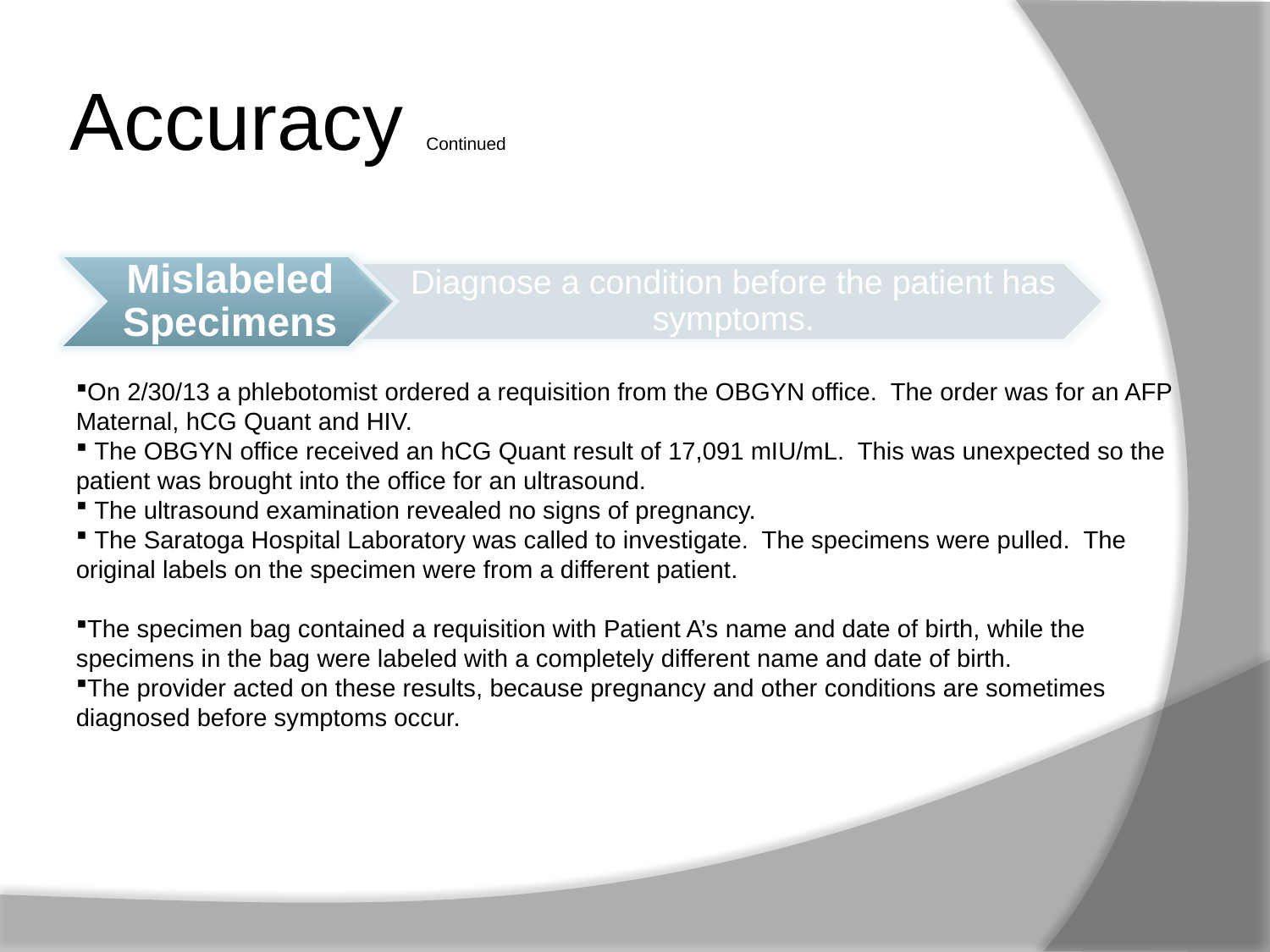

# Accuracy Continued
Mislabeled Specimens
Diagnose a condition before the patient has symptoms.
On 2/30/13 a phlebotomist ordered a requisition from the OBGYN office.  The order was for an AFP Maternal, hCG Quant and HIV.
 The OBGYN office received an hCG Quant result of 17,091 mIU/mL.  This was unexpected so the patient was brought into the office for an ultrasound.
 The ultrasound examination revealed no signs of pregnancy.
 The Saratoga Hospital Laboratory was called to investigate.  The specimens were pulled.  The original labels on the specimen were from a different patient.

The specimen bag contained a requisition with Patient A’s name and date of birth, while the specimens in the bag were labeled with a completely different name and date of birth.
The provider acted on these results, because pregnancy and other conditions are sometimes diagnosed before symptoms occur.